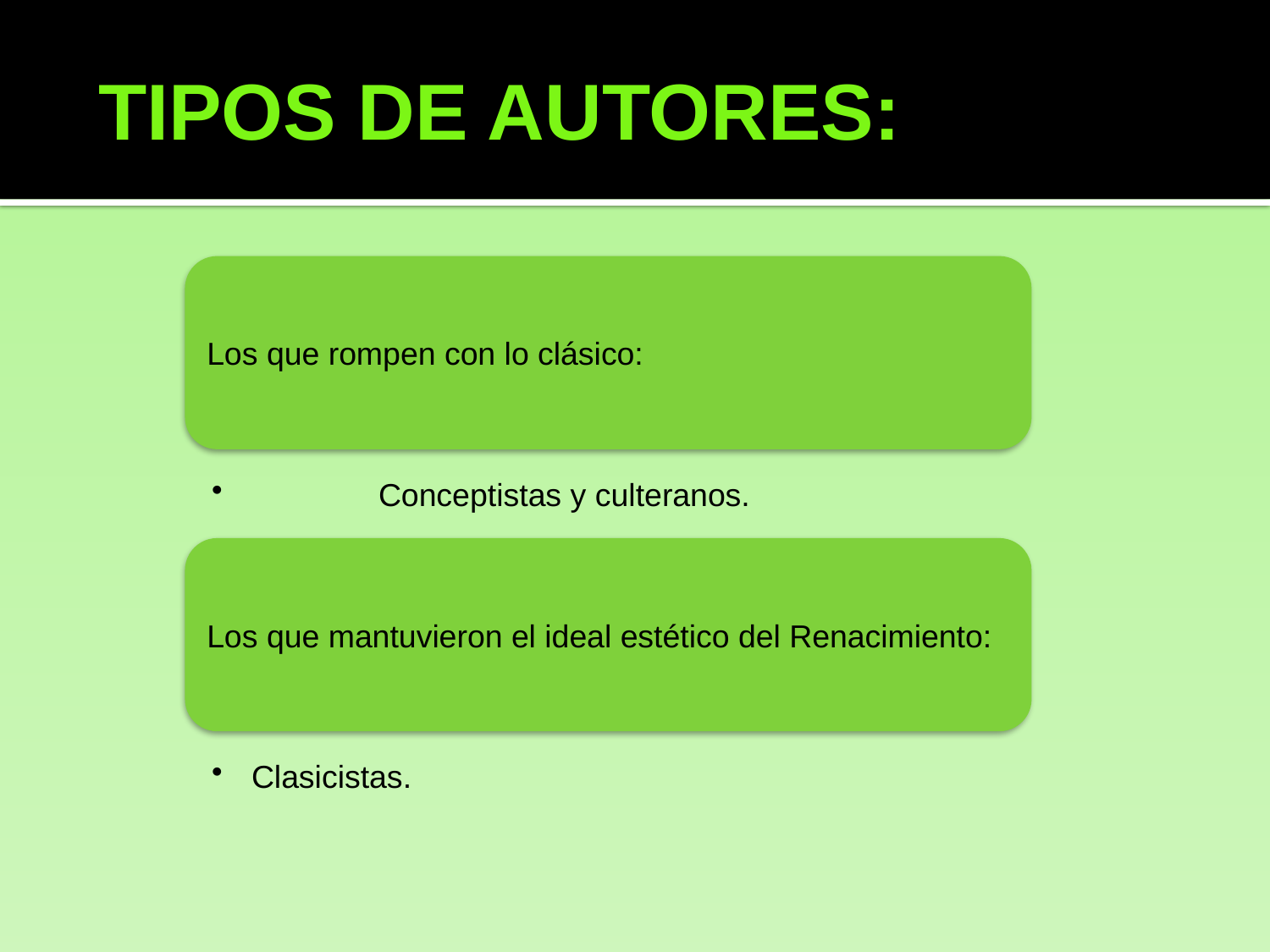

# TIPOS DE AUTORES:
Los que rompen con lo clásico:
	Conceptistas y culteranos.
Los que mantuvieron el ideal estético del Renacimiento:
Clasicistas.